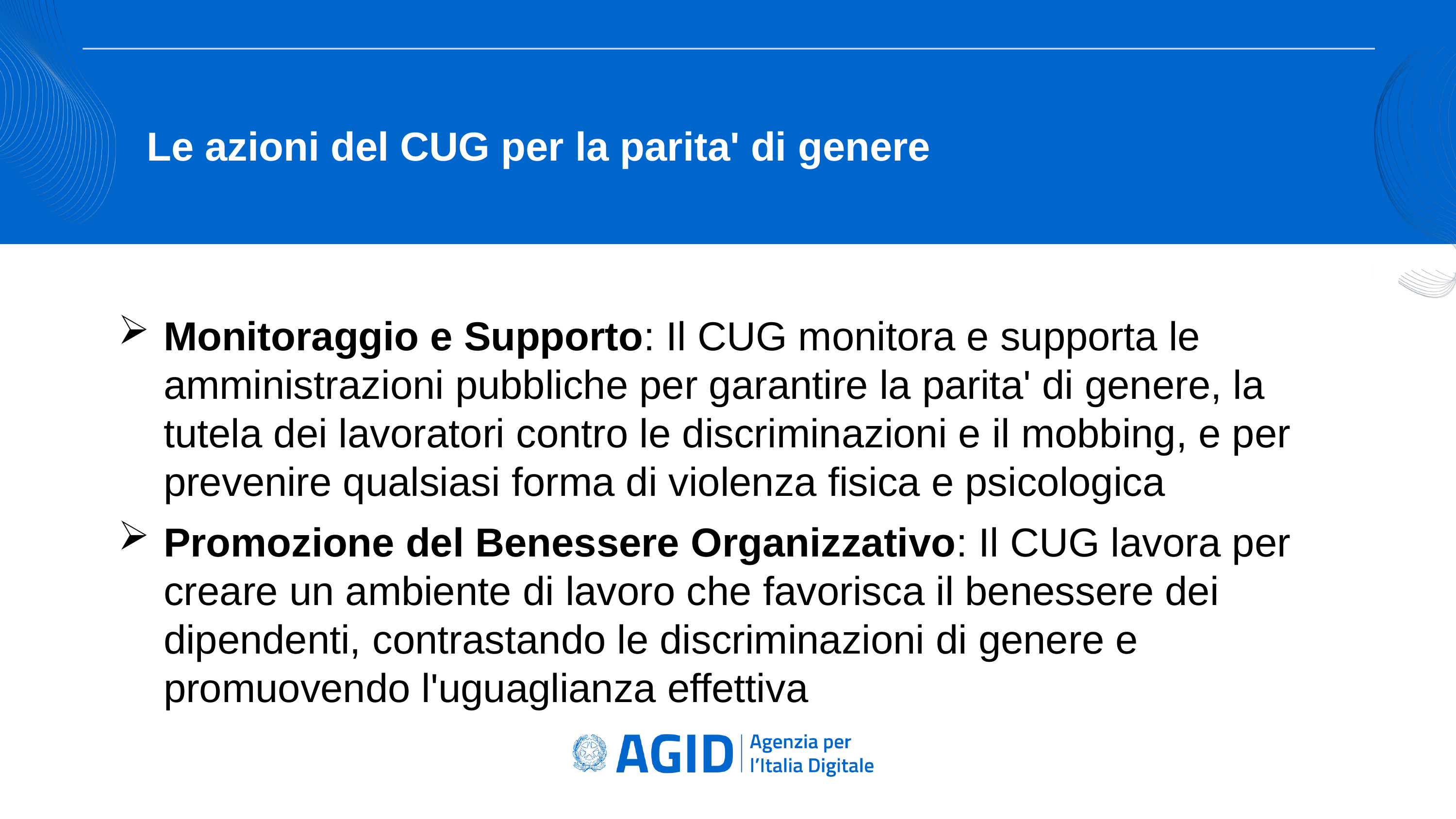

Le azioni del CUG per la parita' di genere
Monitoraggio e Supporto: Il CUG monitora e supporta le amministrazioni pubbliche per garantire la parita' di genere, la tutela dei lavoratori contro le discriminazioni e il mobbing, e per prevenire qualsiasi forma di violenza fisica e psicologica
Promozione del Benessere Organizzativo: Il CUG lavora per creare un ambiente di lavoro che favorisca il benessere dei dipendenti, contrastando le discriminazioni di genere e promuovendo l'uguaglianza effettiva